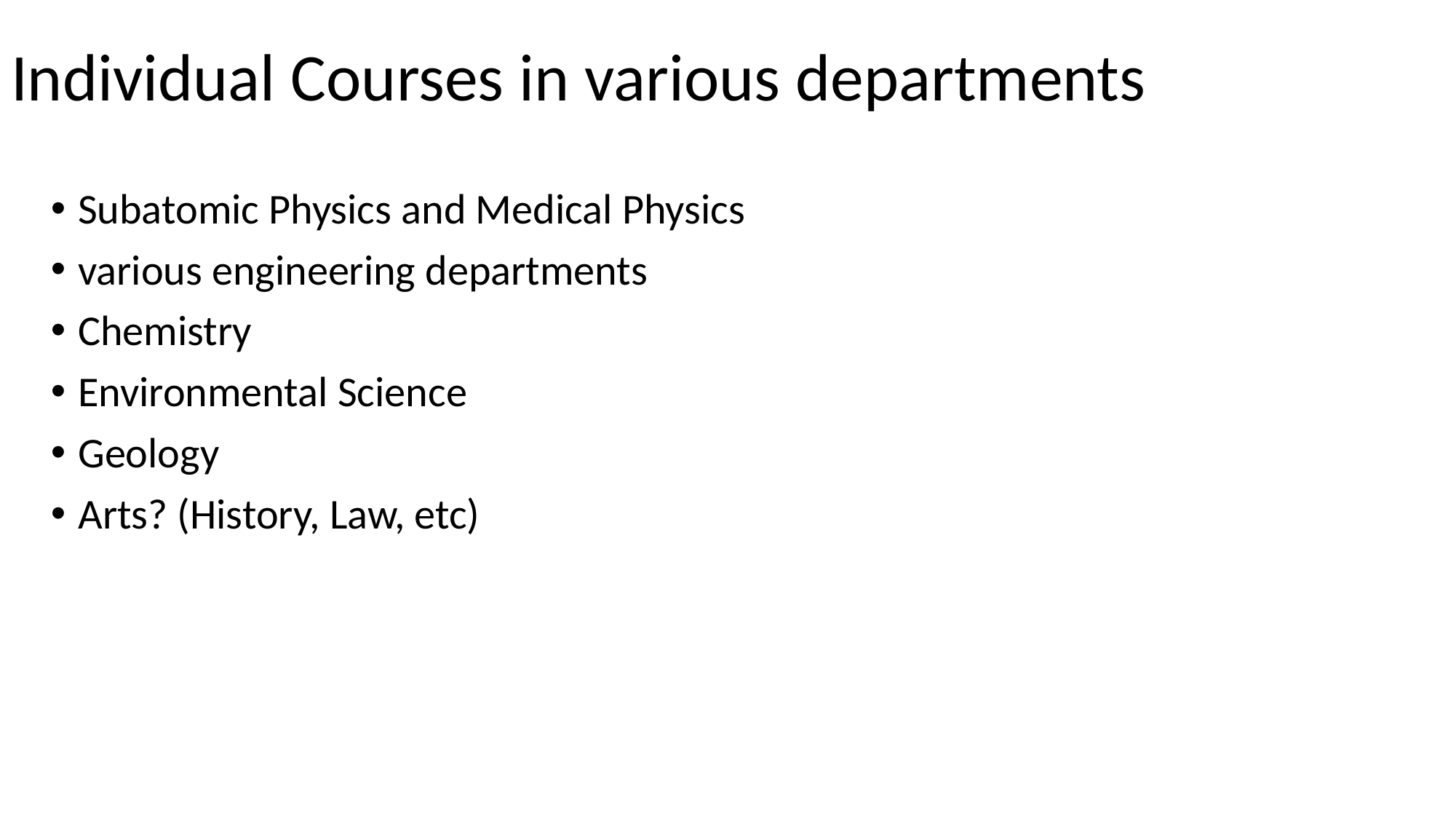

# Individual Courses in various departments
Subatomic Physics and Medical Physics
various engineering departments
Chemistry
Environmental Science
Geology
Arts? (History, Law, etc)